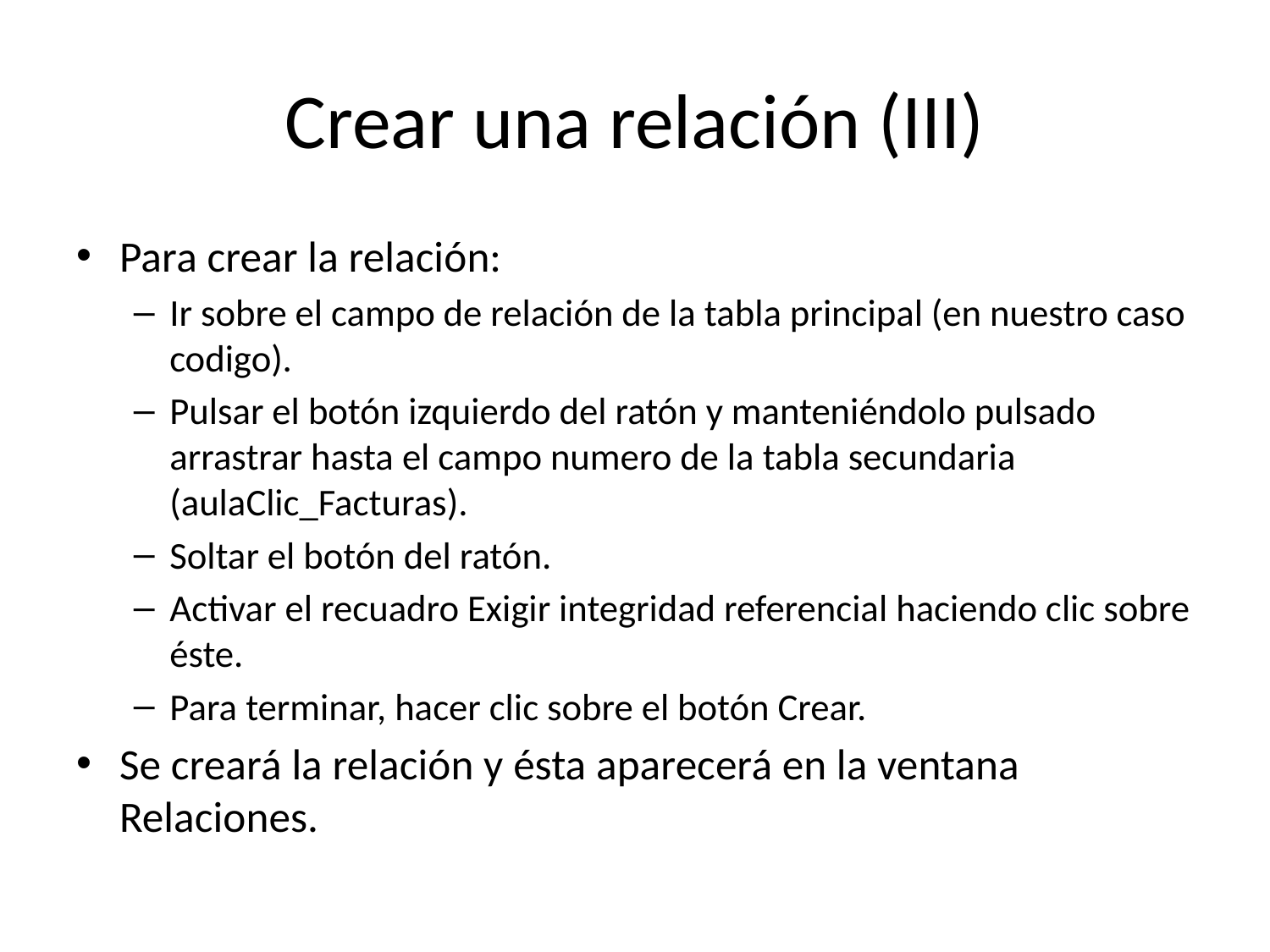

# Crear una relación (III)
Para crear la relación:
Ir sobre el campo de relación de la tabla principal (en nuestro caso codigo).
Pulsar el botón izquierdo del ratón y manteniéndolo pulsado arrastrar hasta el campo numero de la tabla secundaria (aulaClic_Facturas).
Soltar el botón del ratón.
Activar el recuadro Exigir integridad referencial haciendo clic sobre éste.
Para terminar, hacer clic sobre el botón Crear.
Se creará la relación y ésta aparecerá en la ventana Relaciones.